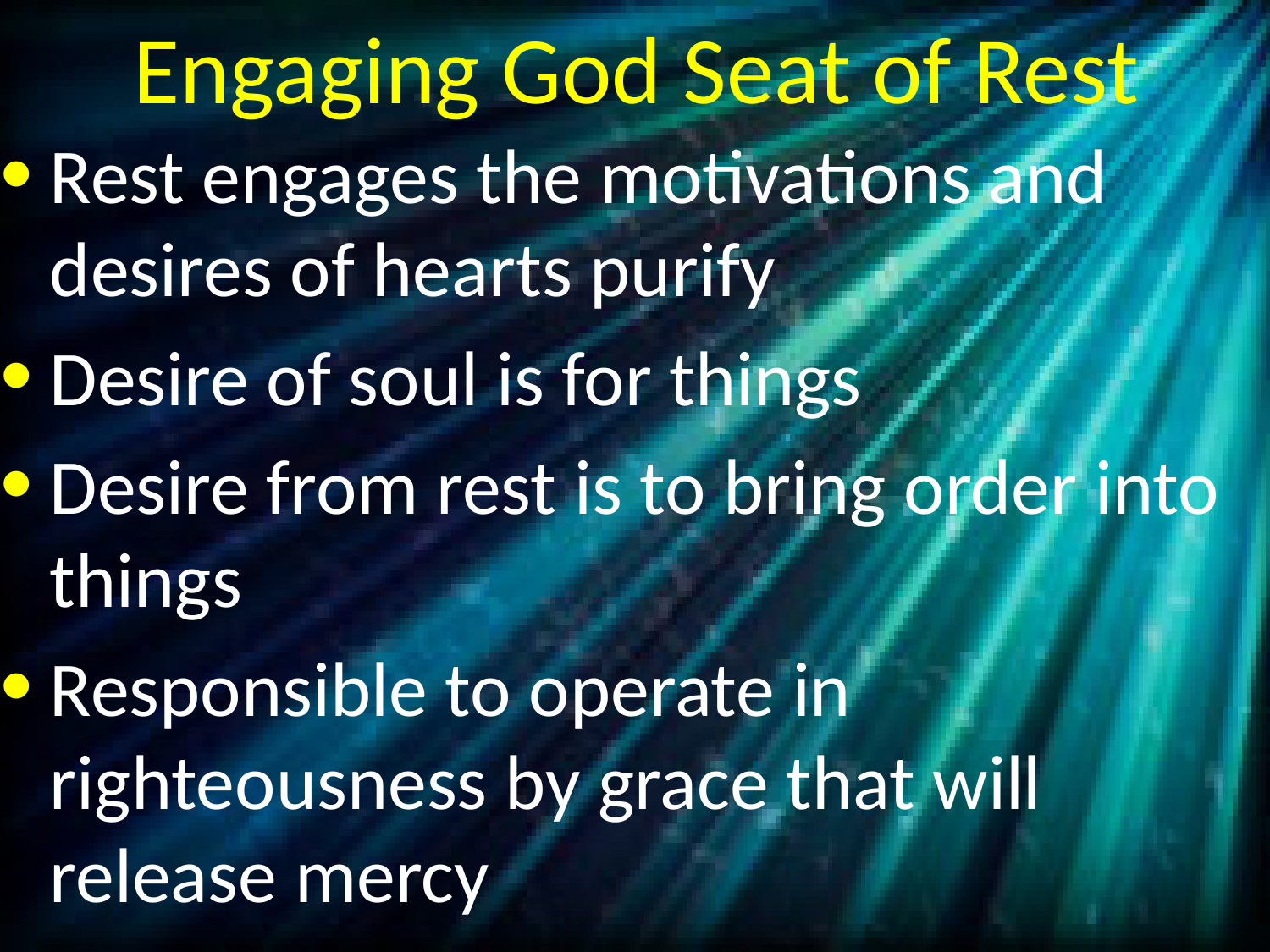

# Engaging God Seat of Rest
Rest engages the motivations and desires of hearts purify
Desire of soul is for things
Desire from rest is to bring order into things
Responsible to operate in righteousness by grace that will release mercy